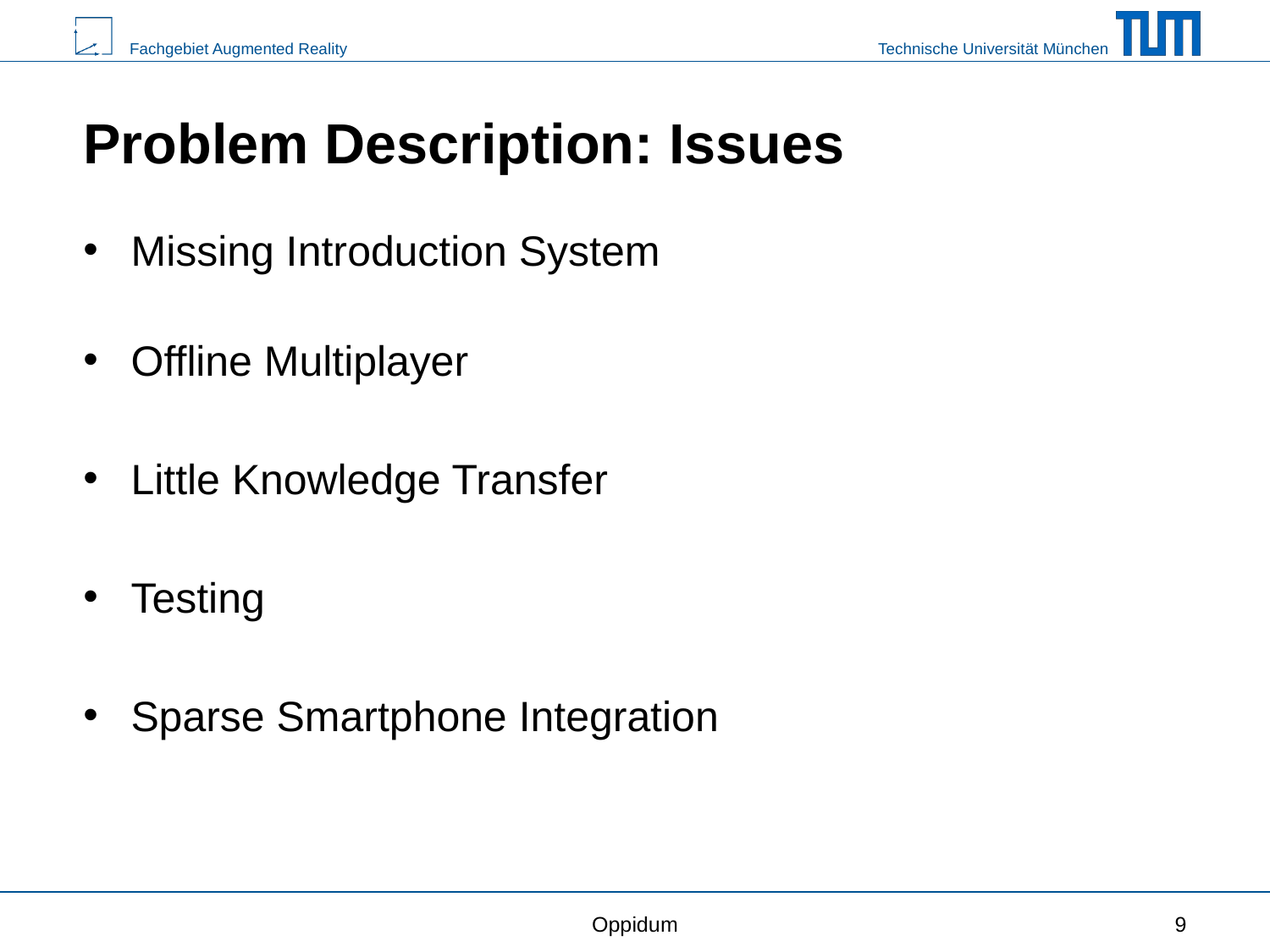

# Problem Description: Issues
Missing Introduction System

Offline Multiplayer

Little Knowledge Transfer

Testing

Sparse Smartphone Integration
Oppidum
9